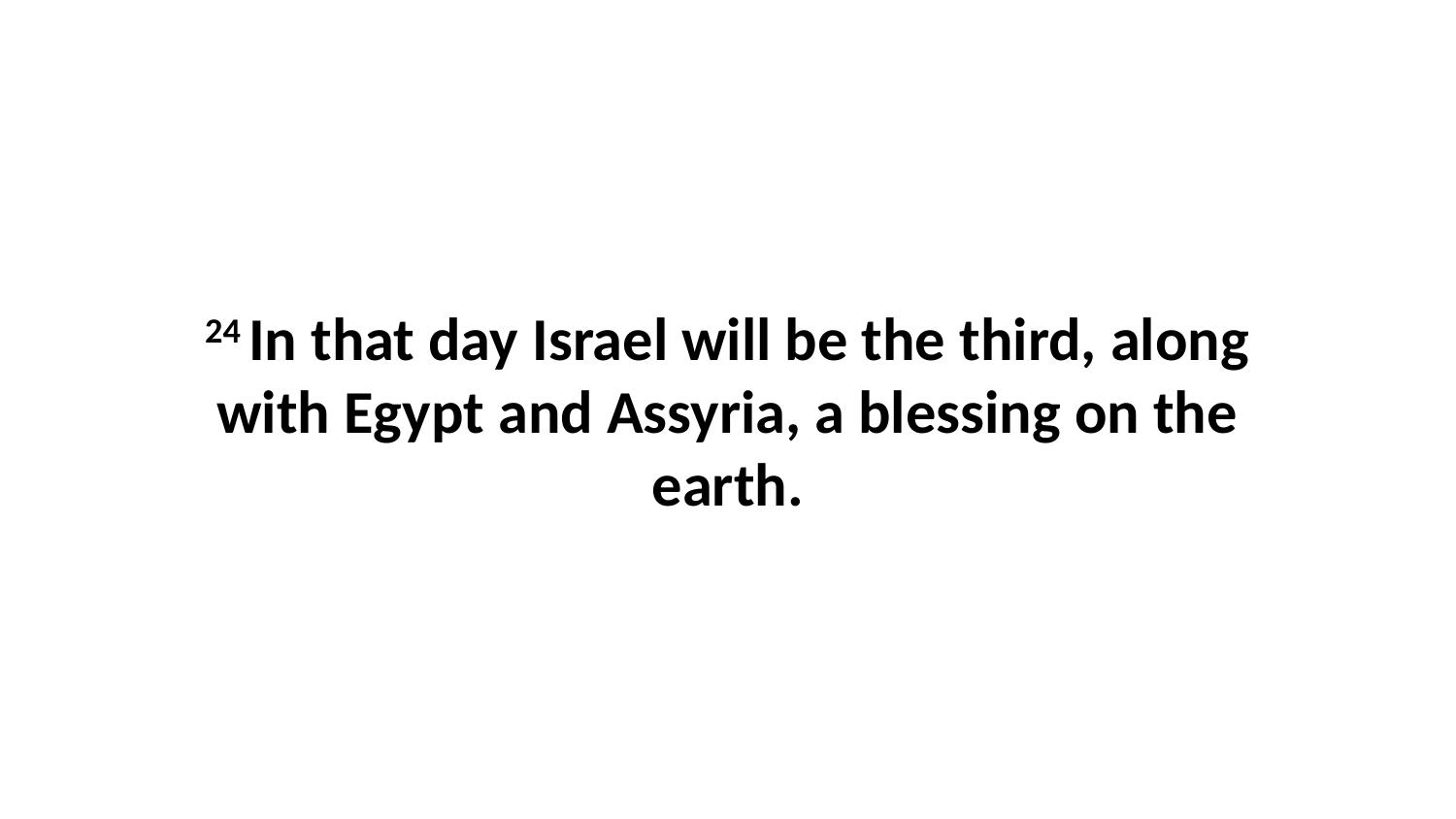

24 In that day Israel will be the third, along with Egypt and Assyria, a blessing on the earth.